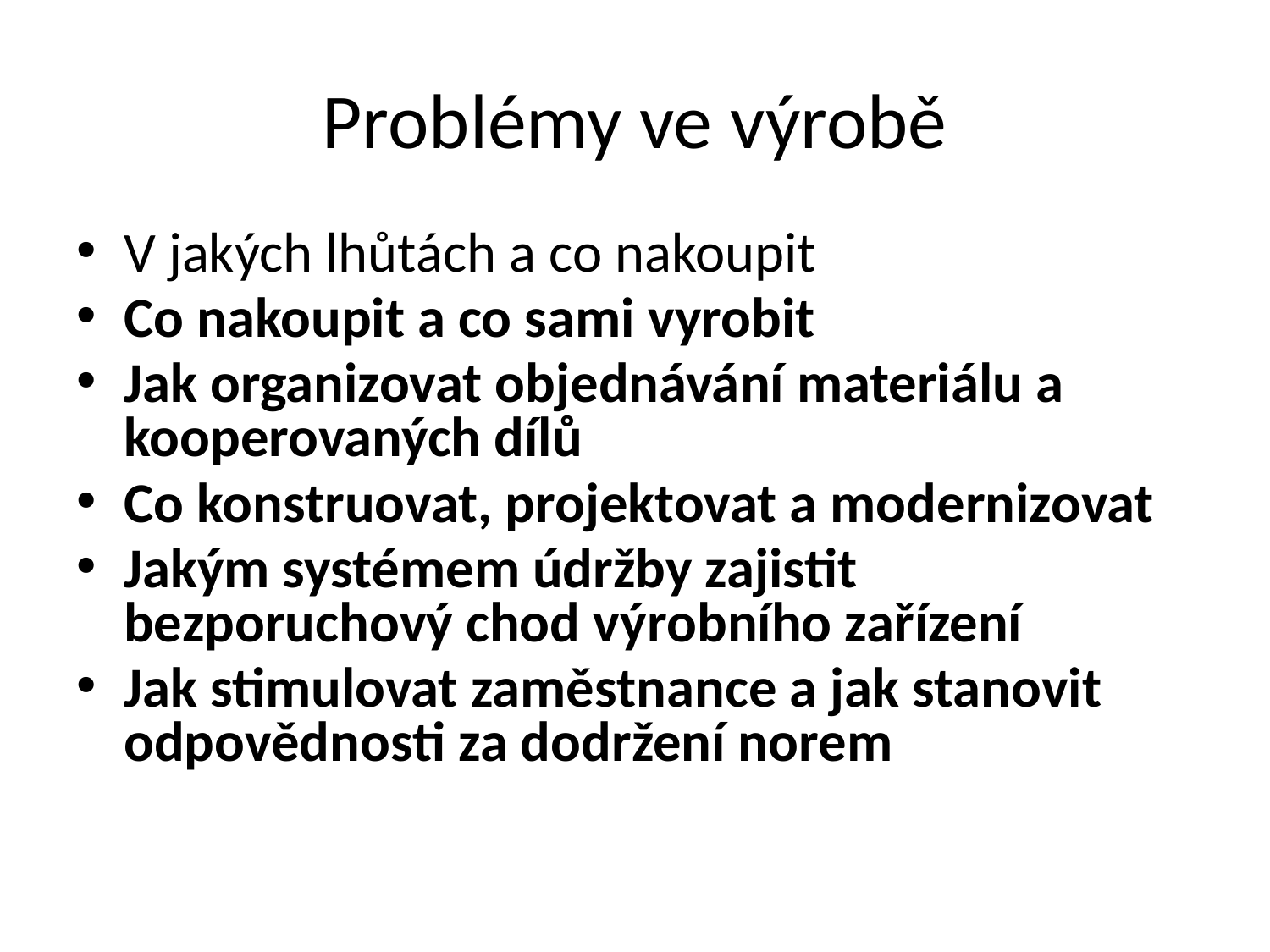

# Problémy ve výrobě
V jakých lhůtách a co nakoupit
Co nakoupit a co sami vyrobit
Jak organizovat objednávání materiálu a kooperovaných dílů
Co konstruovat, projektovat a modernizovat
Jakým systémem údržby zajistit bezporuchový chod výrobního zařízení
Jak stimulovat zaměstnance a jak stanovit odpovědnosti za dodržení norem